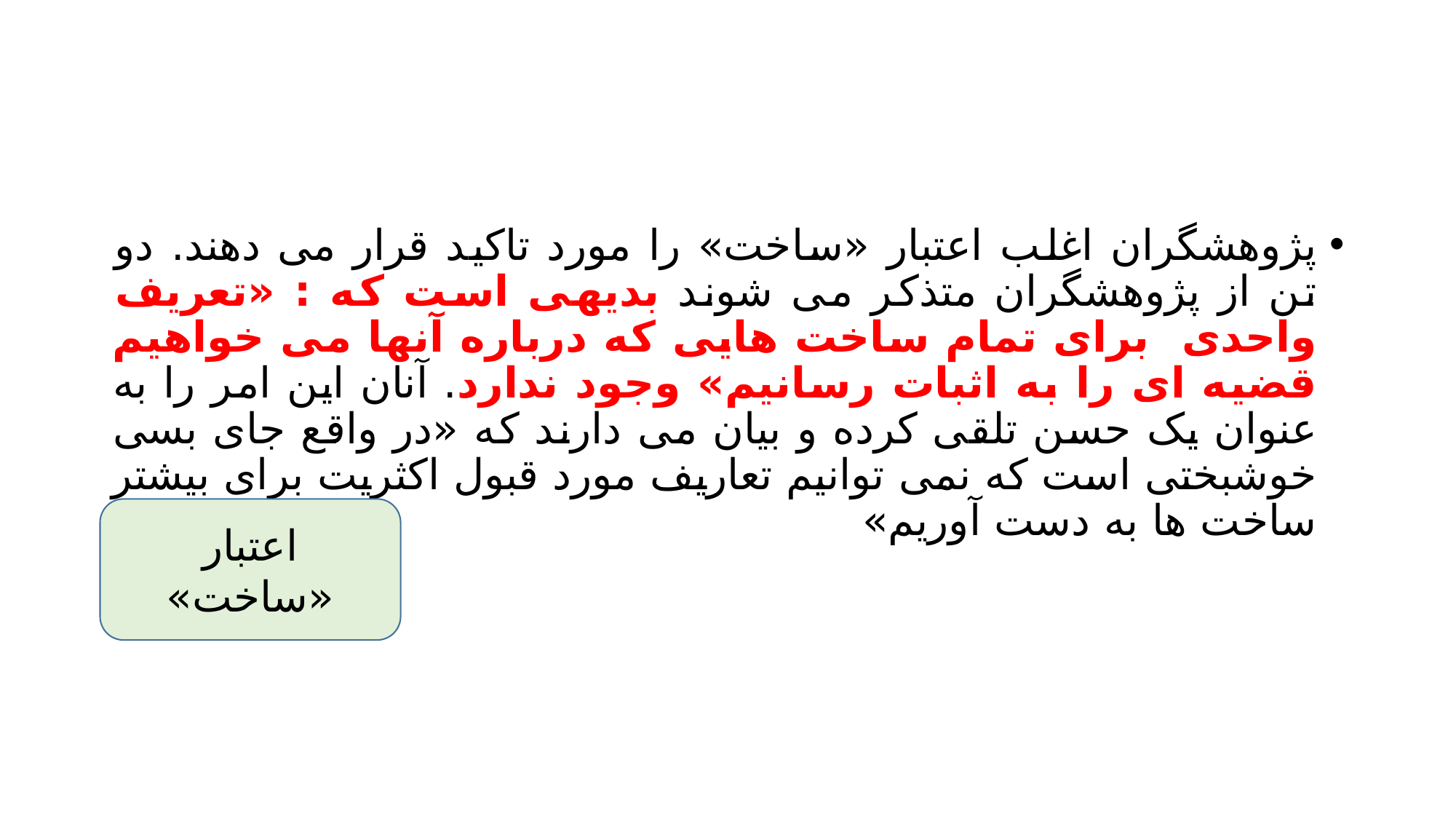

#
پژوهشگران اغلب اعتبار «ساخت» را مورد تاکید قرار می دهند. دو تن از پژوهشگران متذکر می شوند بدیهی است که : «تعریف واحدی  برای تمام ساخت هایی که درباره آنها می خواهیم قضیه ای را به اثبات رسانیم» وجود ندارد. آنان این امر را به عنوان یک حسن تلقی کرده و بیان می دارند که «در واقع جای بسی خوشبختی است که نمی توانیم تعاریف مورد قبول اکثریت برای بیشتر ساخت ها به دست آوریم»
اعتبار «ساخت»